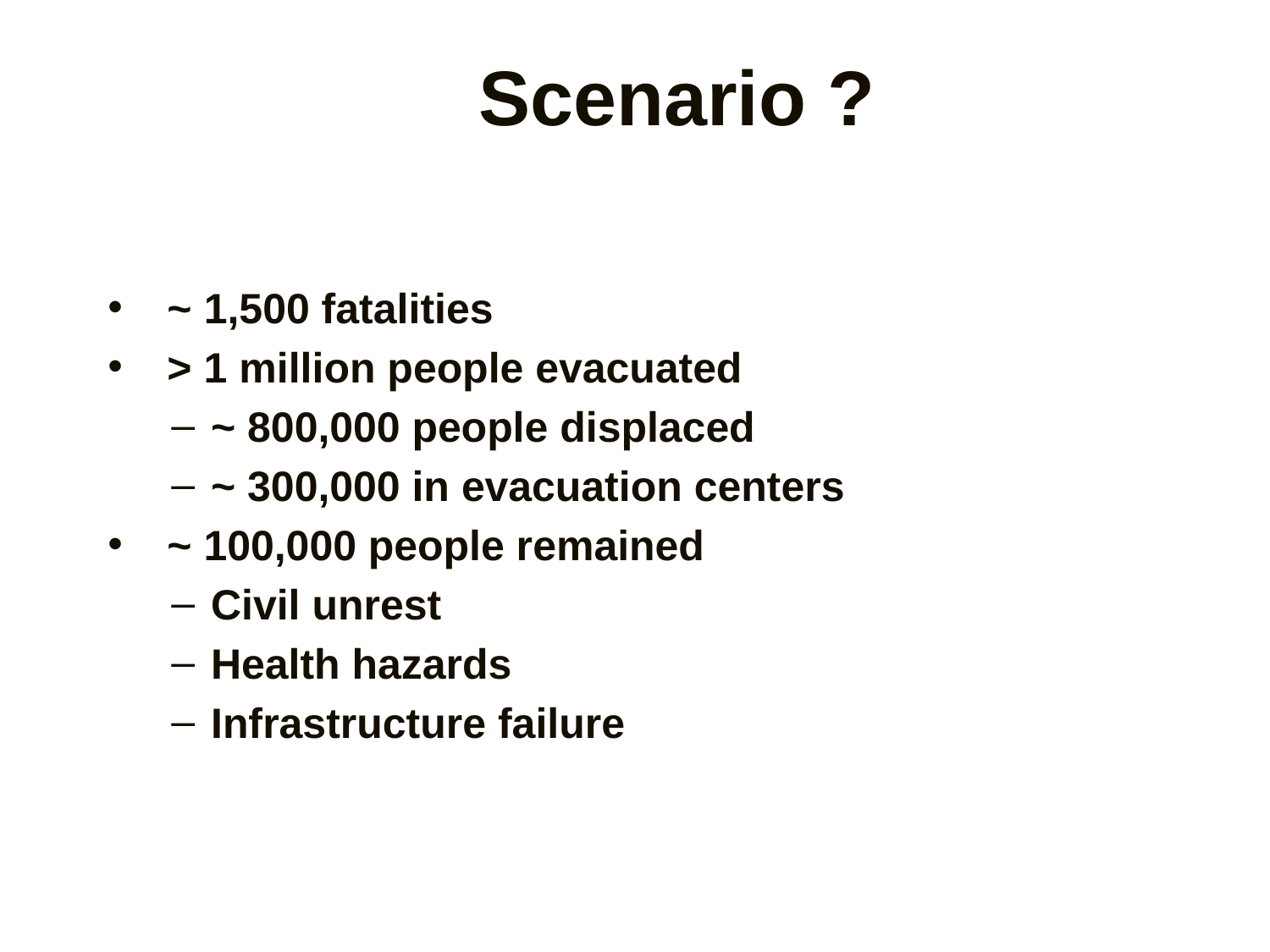

# Scenario ?
 ~ 1,500 fatalities
 > 1 million people evacuated
~ 800,000 people displaced
~ 300,000 in evacuation centers
 ~ 100,000 people remained
Civil unrest
Health hazards
Infrastructure failure